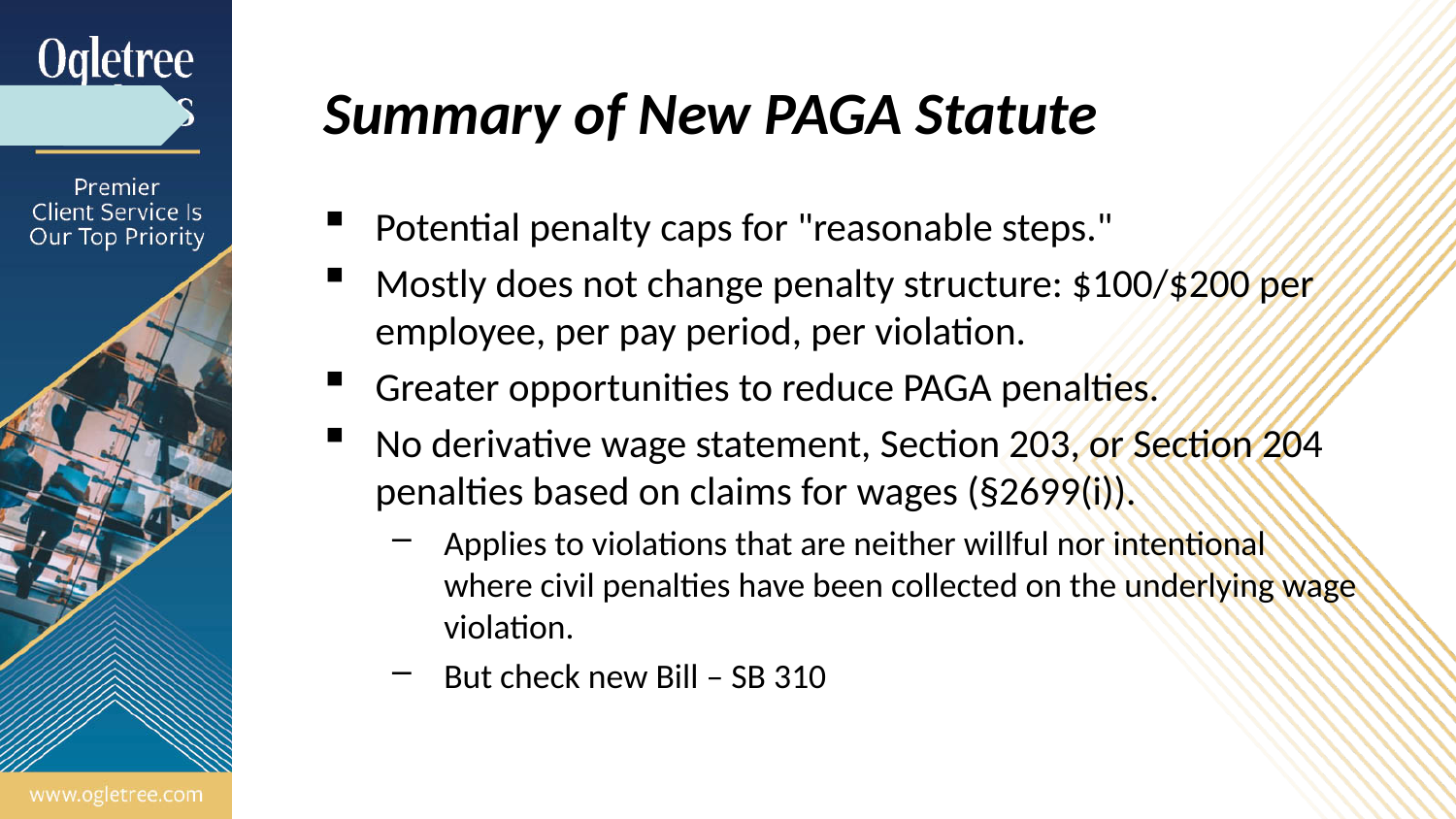

# Summary of New PAGA Statute
Potential penalty caps for "reasonable steps."
Mostly does not change penalty structure: $100/$200 per employee, per pay period, per violation.
Greater opportunities to reduce PAGA penalties.
No derivative wage statement, Section 203, or Section 204 penalties based on claims for wages (§2699(i)).
Applies to violations that are neither willful nor intentional where civil penalties have been collected on the underlying wage violation.
But check new Bill – SB 310